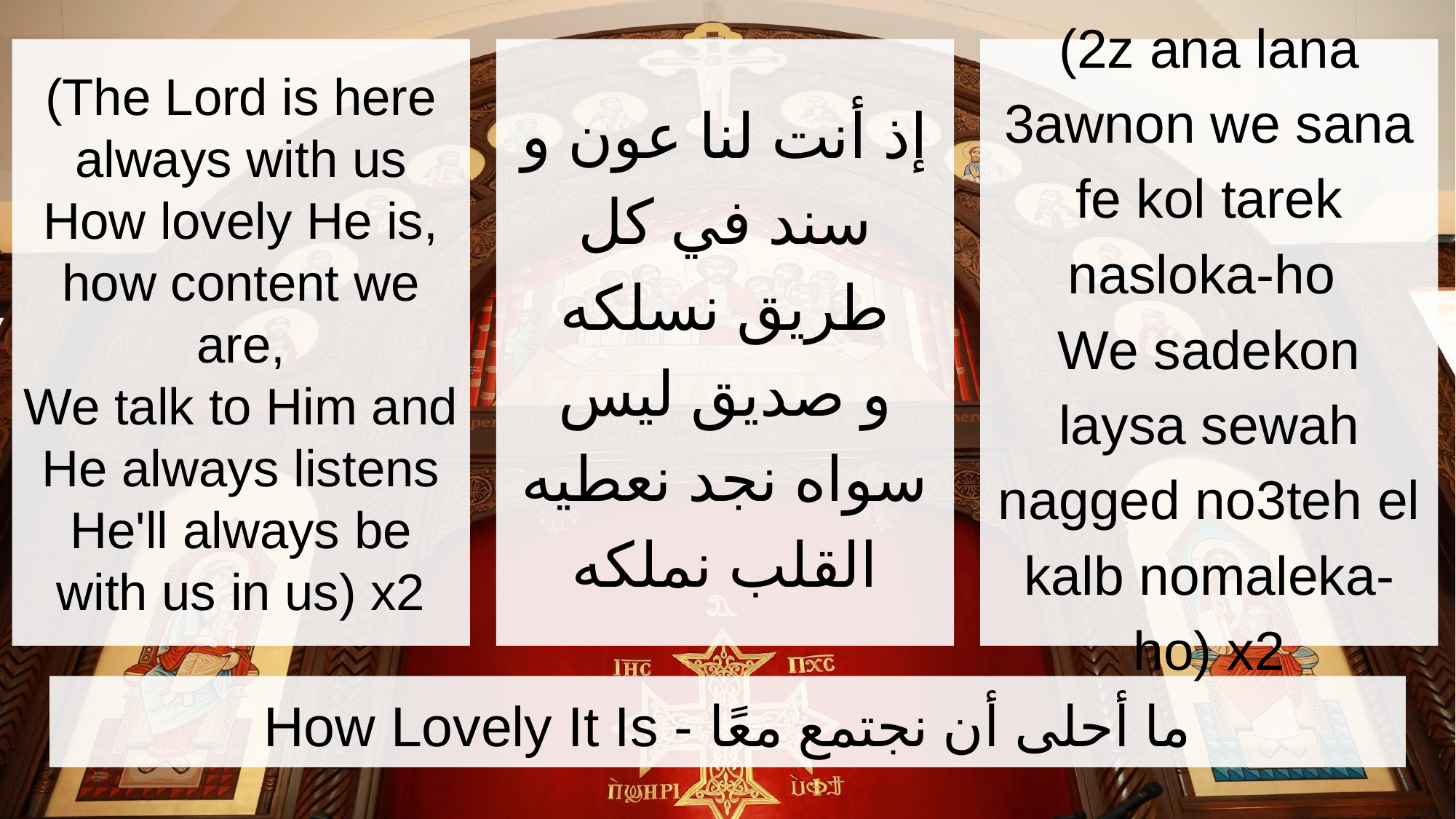

(The Lord is here always with us
How lovely He is, how content we are,
We talk to Him and He always listens
He'll always be with us in us) x2
إذ أنت لنا عون و سند في كل طريق نسلكه
و صديق ليس سواه نجد نعطيه القلب نملكه
(2z ana lana 3awnon we sana fe kol tarek nasloka-ho
We sadekon laysa sewah nagged no3teh el kalb nomaleka-ho) x2
# How Lovely It Is - ما أحلى أن نجتمع معًا